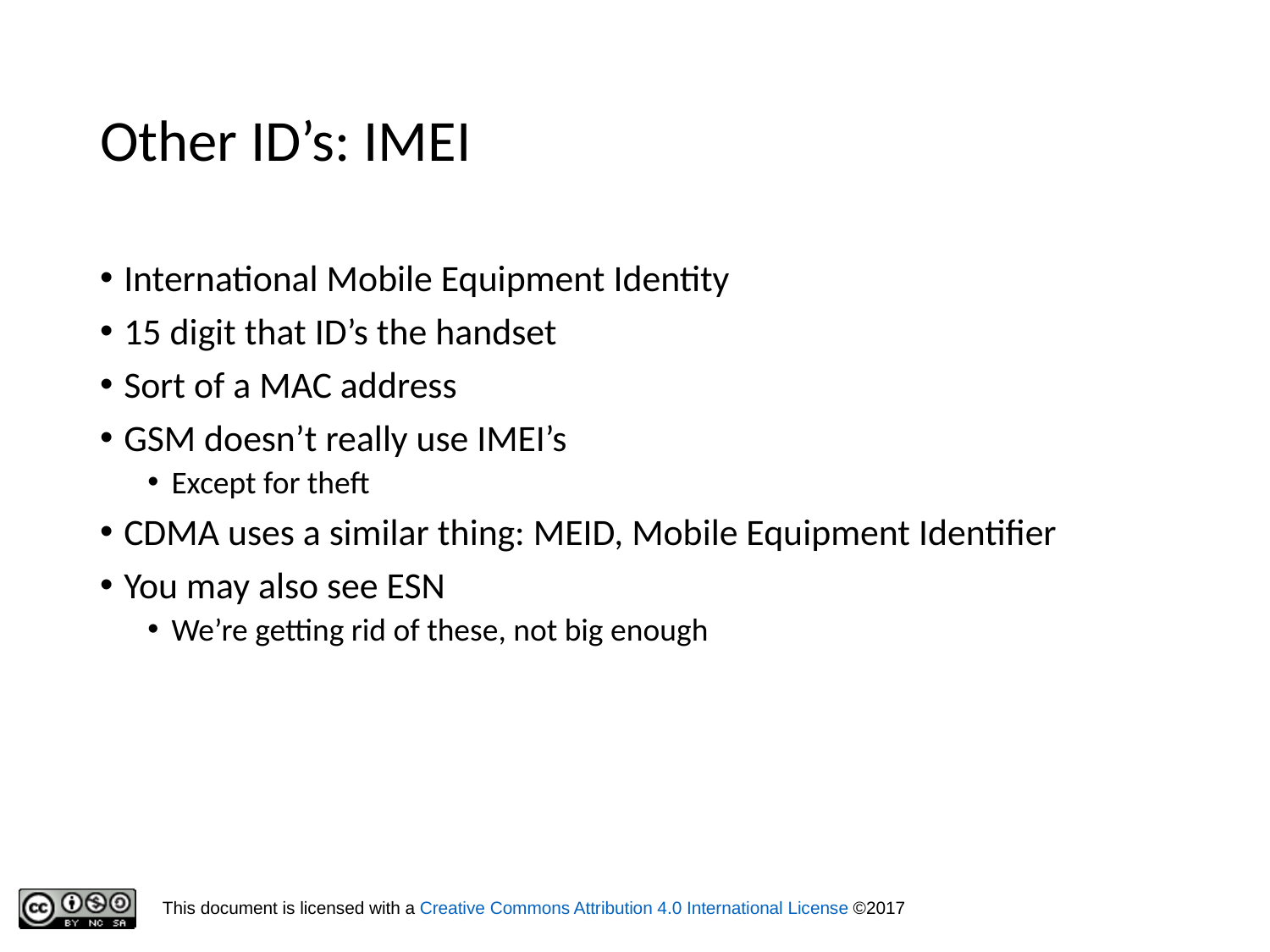

# Other ID’s: IMEI
International Mobile Equipment Identity
15 digit that ID’s the handset
Sort of a MAC address
GSM doesn’t really use IMEI’s
Except for theft
CDMA uses a similar thing: MEID, Mobile Equipment Identifier
You may also see ESN
We’re getting rid of these, not big enough